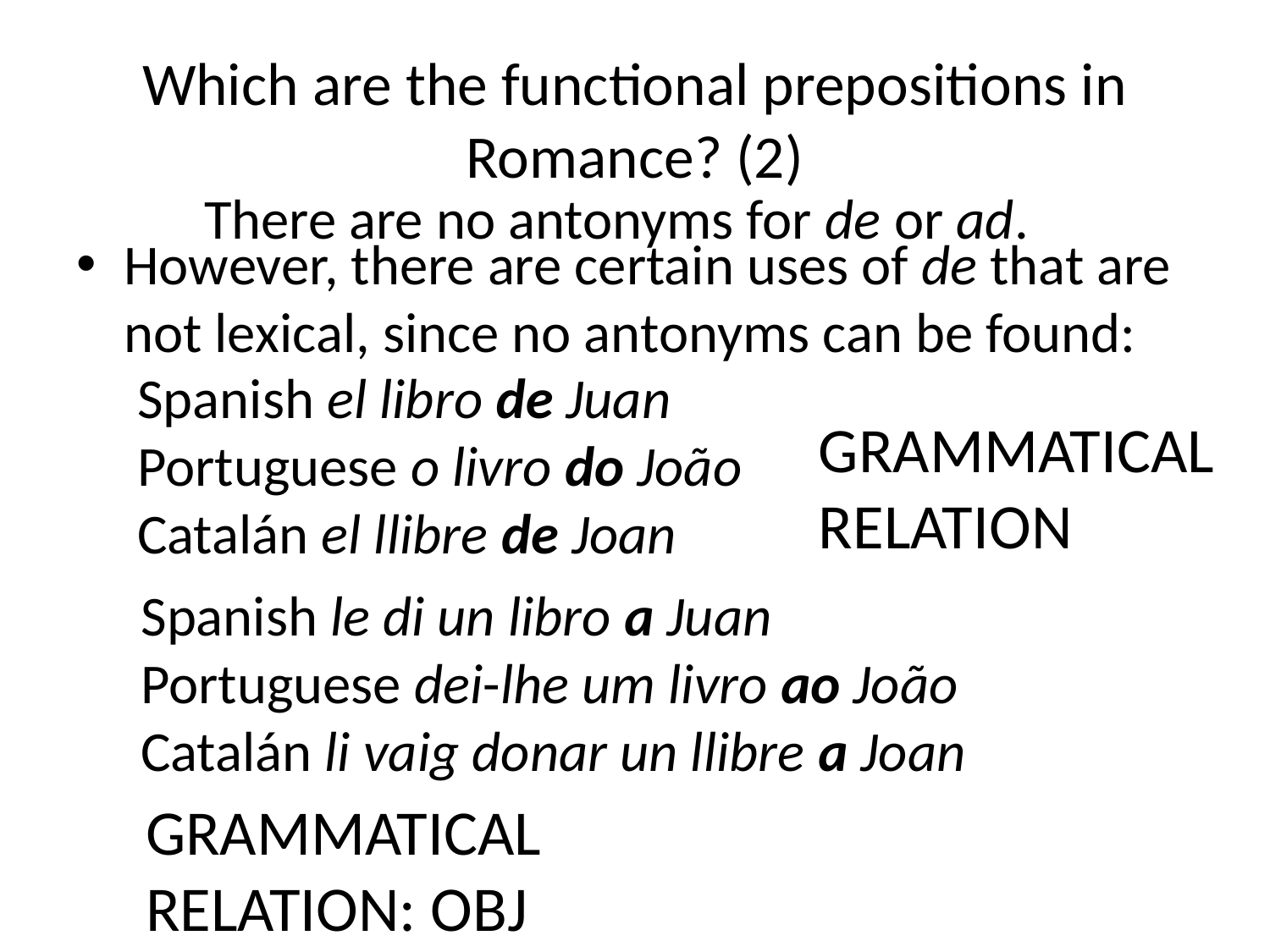

# Which are the functional prepositions in Romance? (2)
There are no antonyms for de or ad.
However, there are certain uses of de that are not lexical, since no antonyms can be found:
Spanish el libro de Juan
Portuguese o livro do João
Catalán el llibre de Joan
GRAMMATICAL RELATION
Spanish le di un libro a Juan
Portuguese dei-lhe um livro ao João
Catalán li vaig donar un llibre a Joan
GRAMMATICAL RELATION: OBJ